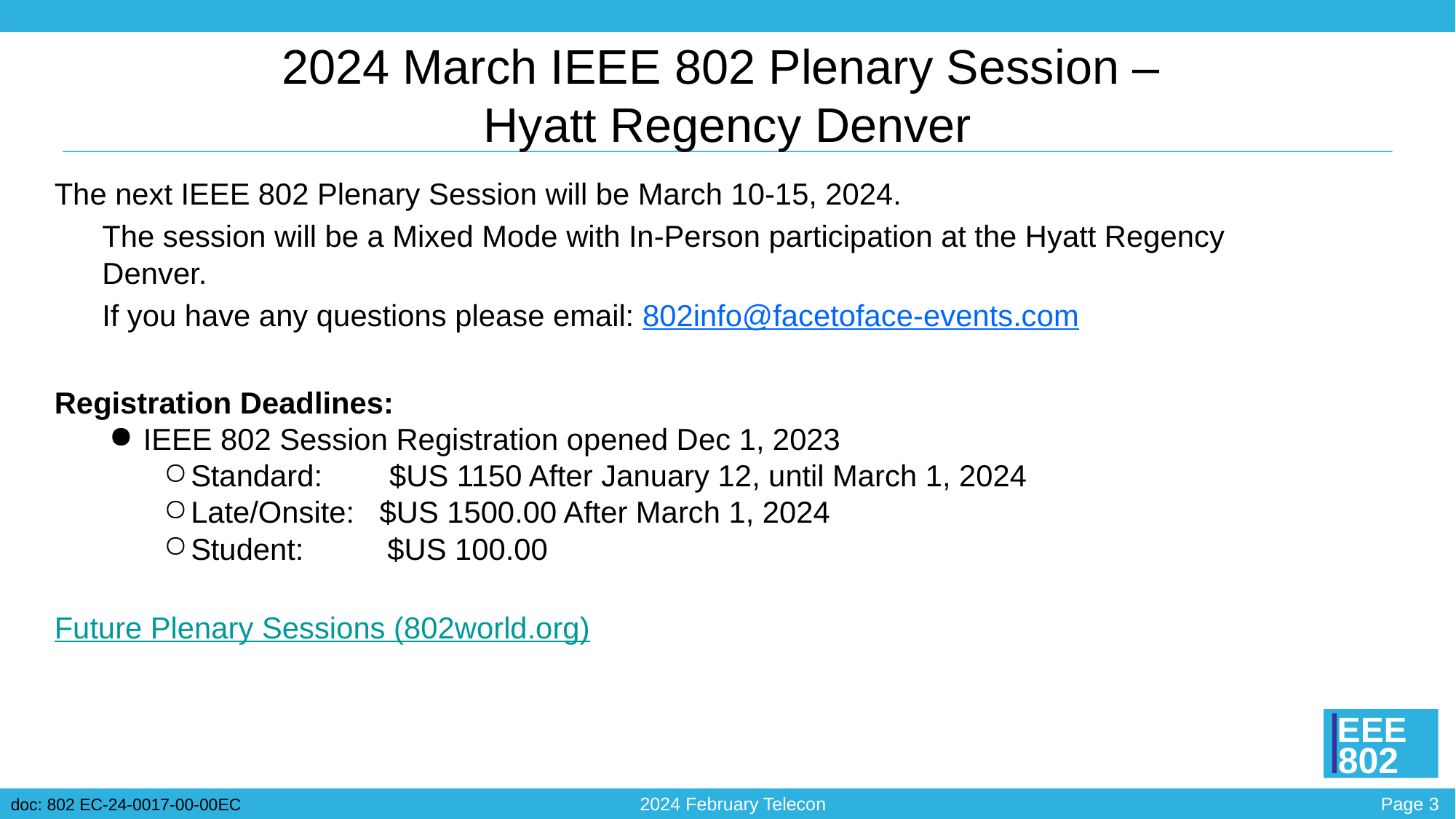

# 2024 March IEEE 802 Plenary Session – Hyatt Regency Denver
The next IEEE 802 Plenary Session will be March 10-15, 2024.
The session will be a Mixed Mode with In-Person participation at the Hyatt Regency Denver.
If you have any questions please email: 802info@facetoface-events.com

Registration Deadlines:
IEEE 802 Session Registration opened Dec 1, 2023
Standard:        $US 1150 After January 12, until March 1, 2024
Late/Onsite:   $US 1500.00 After March 1, 2024
Student:          $US 100.00

Future Plenary Sessions (802world.org)